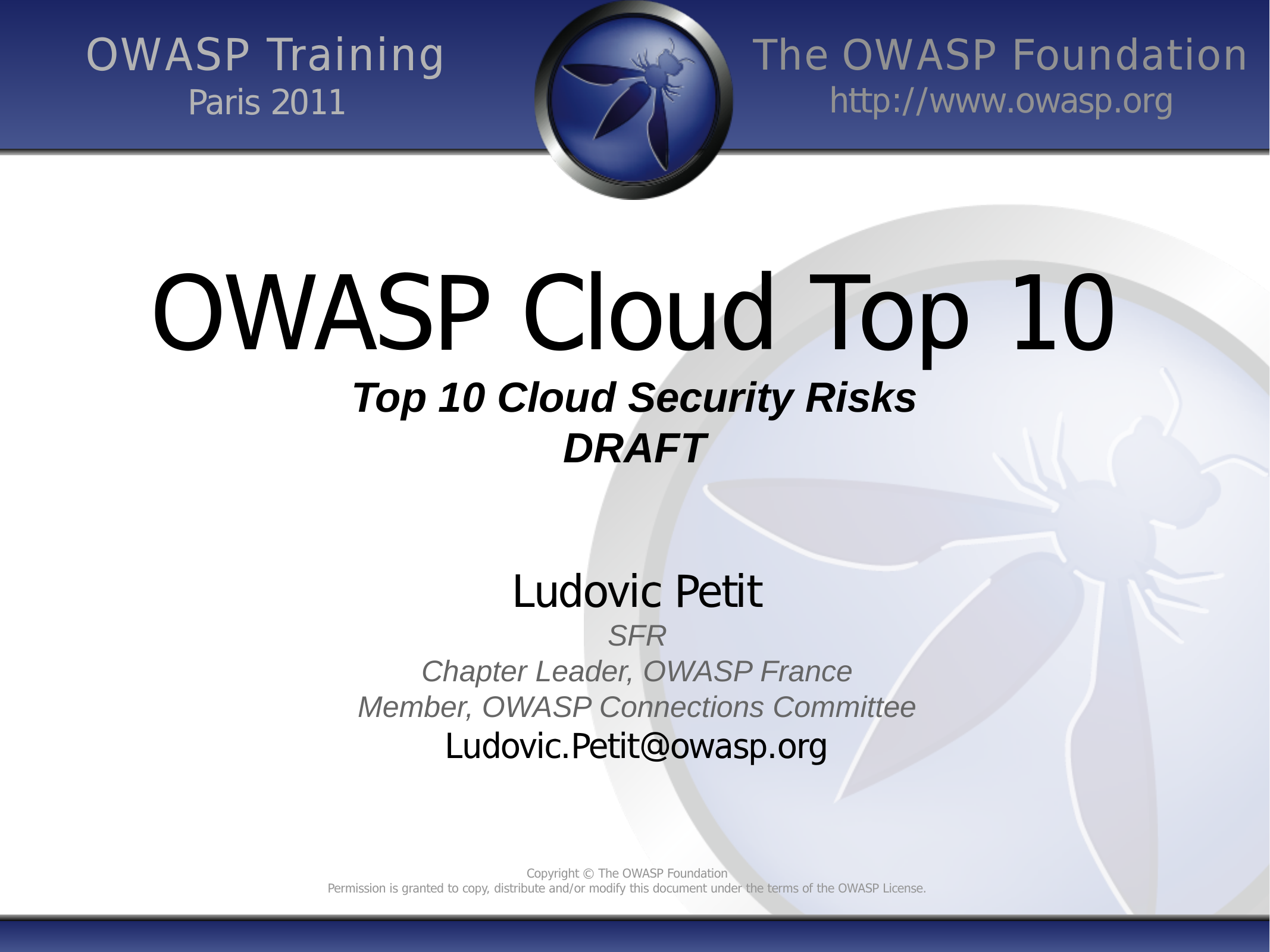

OWASP Training
Paris 2011
# OWASP Cloud Top 10 Top 10 Cloud Security Risks DRAFT
Ludovic Petit
SFR
Chapter Leader, OWASP France
Member, OWASP Connections Committee
Ludovic.Petit@owasp.org